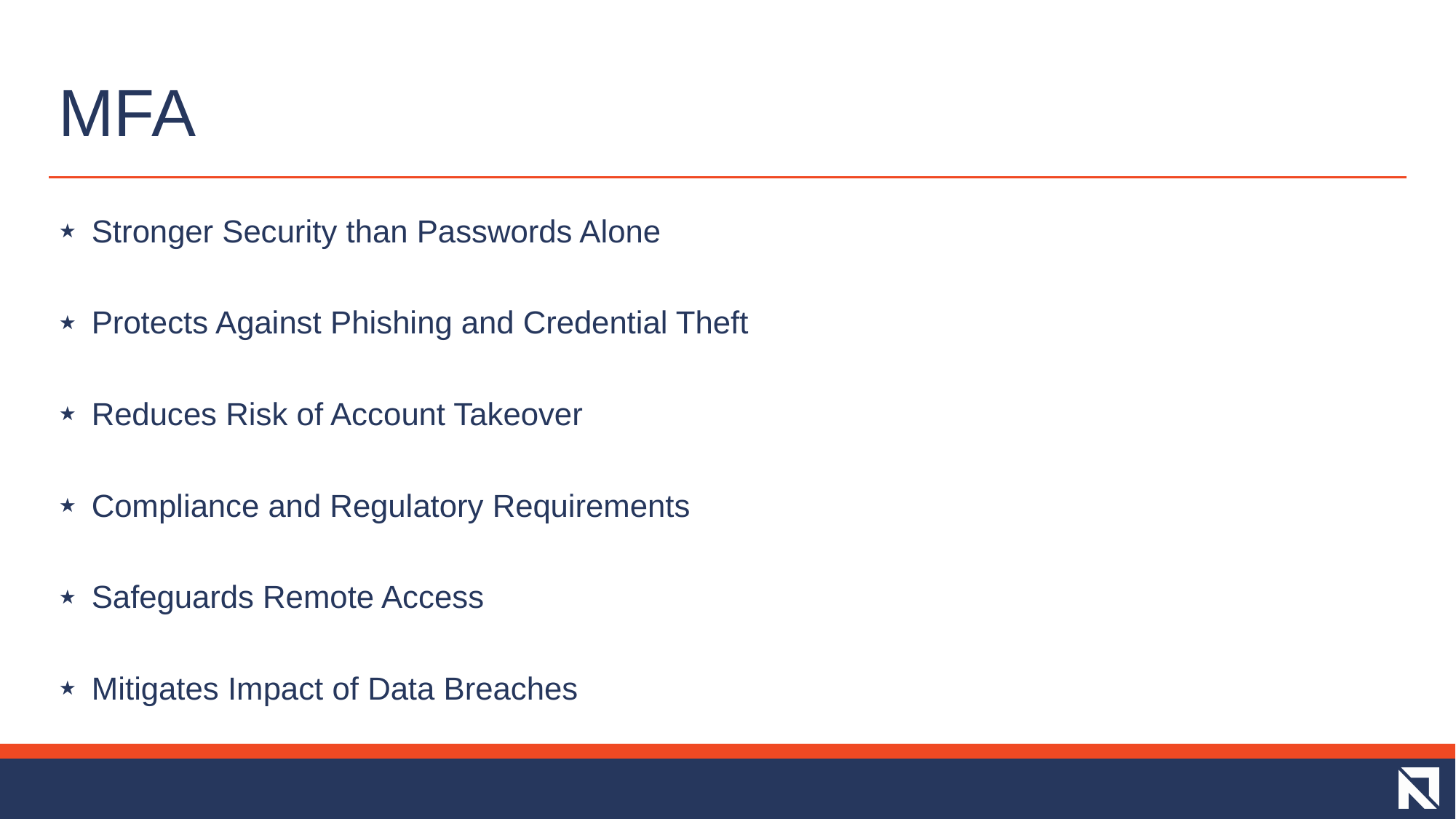

# MFA
 Stronger Security than Passwords Alone

 Protects Against Phishing and Credential Theft

 Reduces Risk of Account Takeover

 Compliance and Regulatory Requirements

 Safeguards Remote Access

 Mitigates Impact of Data Breaches